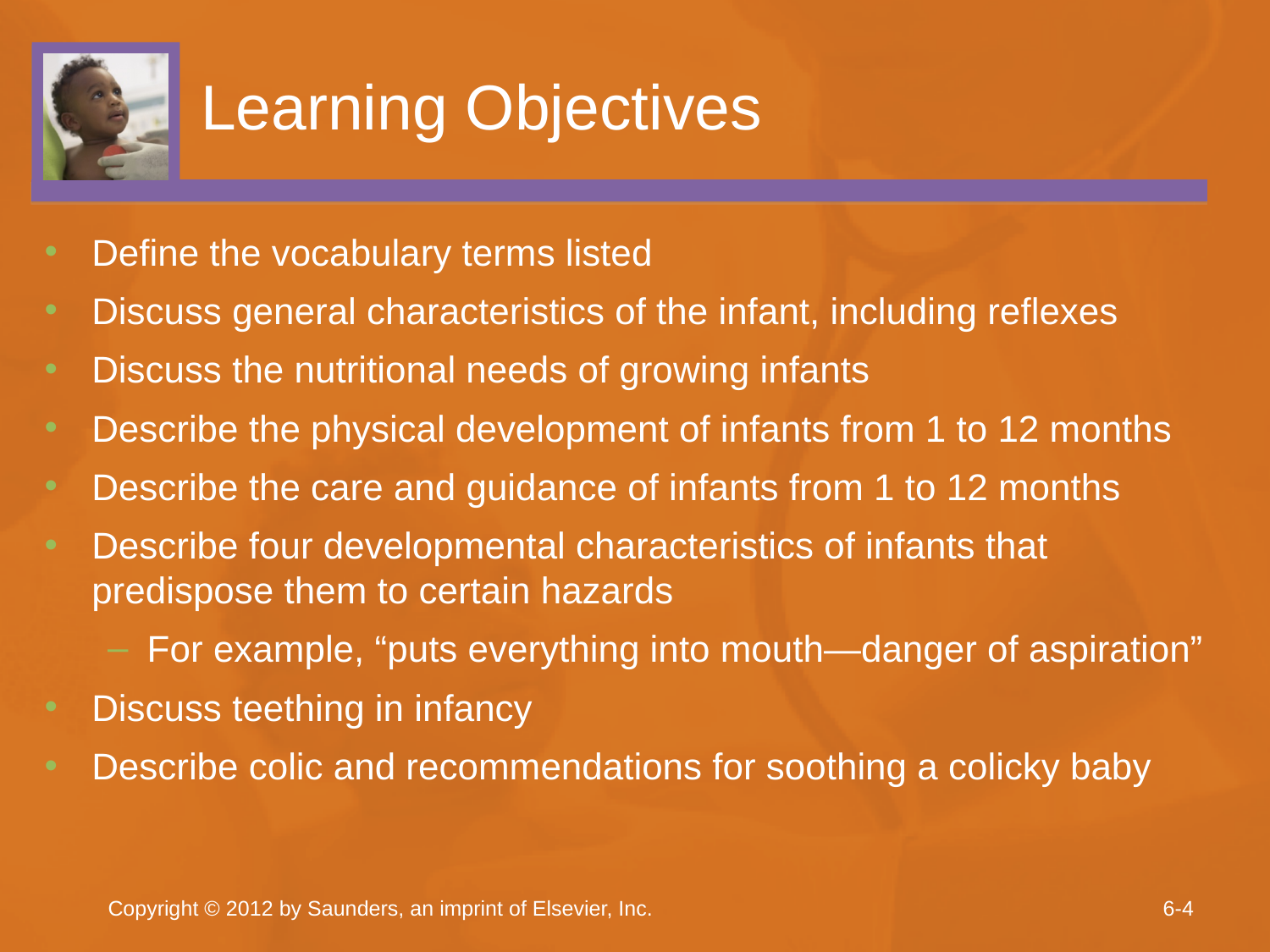

# Learning Objectives
Define the vocabulary terms listed
Discuss general characteristics of the infant, including reflexes
Discuss the nutritional needs of growing infants
Describe the physical development of infants from 1 to 12 months
Describe the care and guidance of infants from 1 to 12 months
Describe four developmental characteristics of infants that predispose them to certain hazards
For example, “puts everything into mouth—danger of aspiration”
Discuss teething in infancy
Describe colic and recommendations for soothing a colicky baby
Copyright © 2012 by Saunders, an imprint of Elsevier, Inc.
6-4